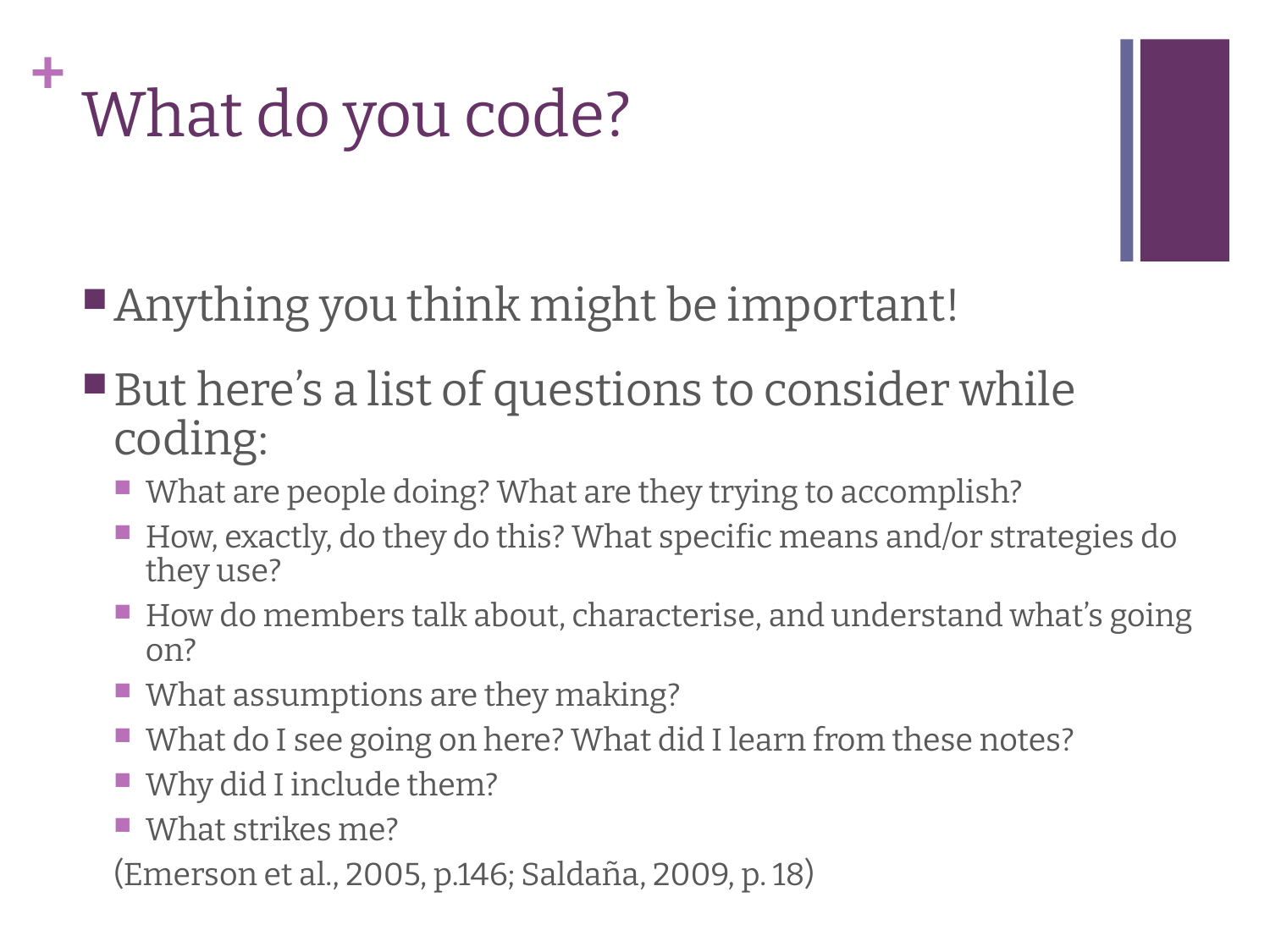

# What do you code?
Anything you think might be important!
But here’s a list of questions to consider while coding:
What are people doing? What are they trying to accomplish?
How, exactly, do they do this? What specific means and/or strategies do they use?
How do members talk about, characterise, and understand what’s going on?
What assumptions are they making?
What do I see going on here? What did I learn from these notes?
Why did I include them?
What strikes me?
(Emerson et al., 2005, p.146; Saldaña, 2009, p. 18)